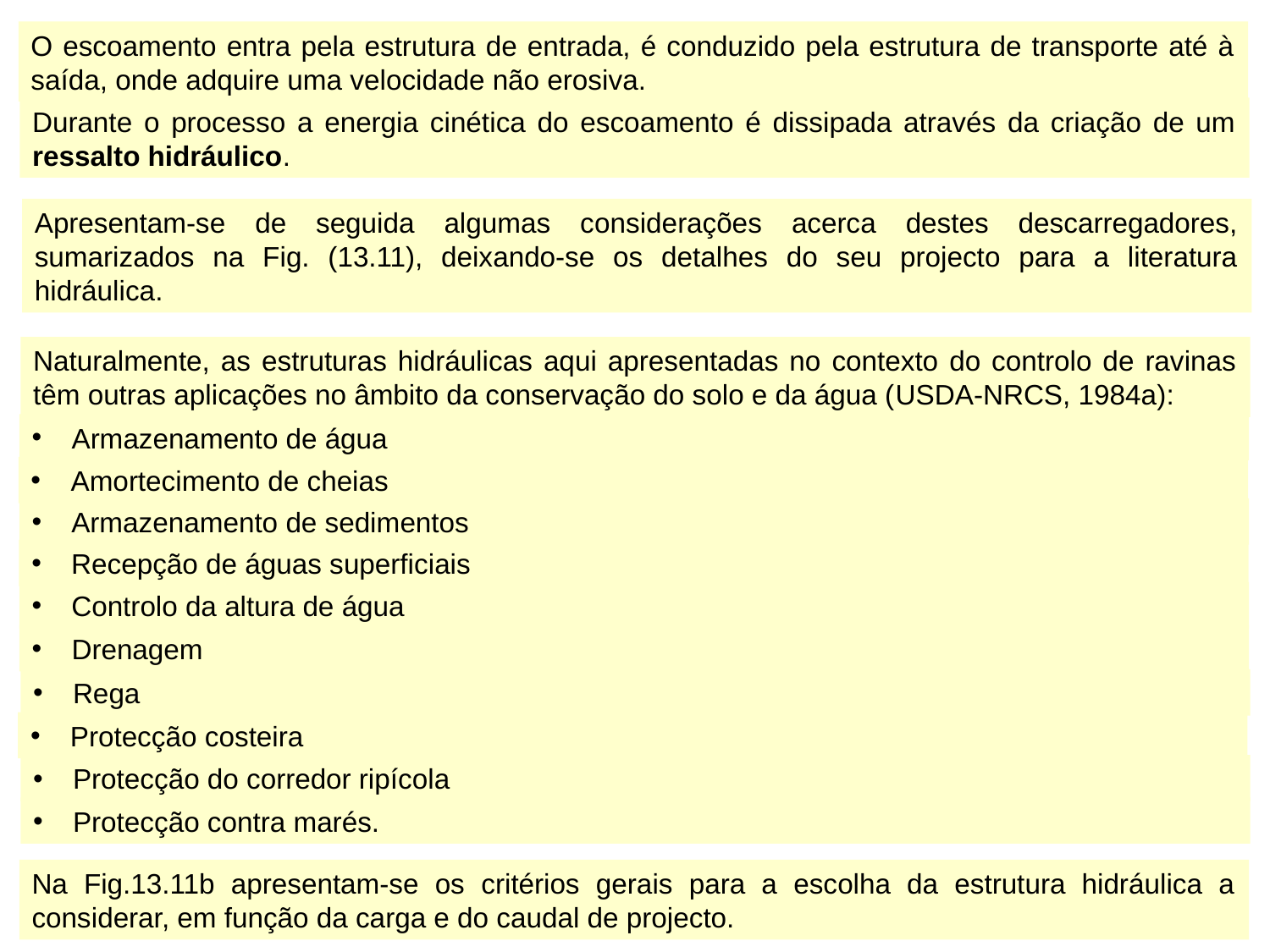

O escoamento entra pela estrutura de entrada, é conduzido pela estrutura de transporte até à saída, onde adquire uma velocidade não erosiva.
Durante o processo a energia cinética do escoamento é dissipada através da criação de um ressalto hidráulico.
Apresentam-se de seguida algumas considerações acerca destes descarregadores, sumarizados na Fig. (13.11), deixando-se os detalhes do seu projecto para a literatura hidráulica.
Naturalmente, as estruturas hidráulicas aqui apresentadas no contexto do controlo de ravinas têm outras aplicações no âmbito da conservação do solo e da água (USDA-NRCS, 1984a):
Armazenamento de água
Amortecimento de cheias
Armazenamento de sedimentos
Recepção de águas superficiais
Controlo da altura de água
Drenagem
Rega
Protecção costeira
Protecção do corredor ripícola
Protecção contra marés.
Na Fig.13.11b apresentam-se os critérios gerais para a escolha da estrutura hidráulica a considerar, em função da carga e do caudal de projecto.